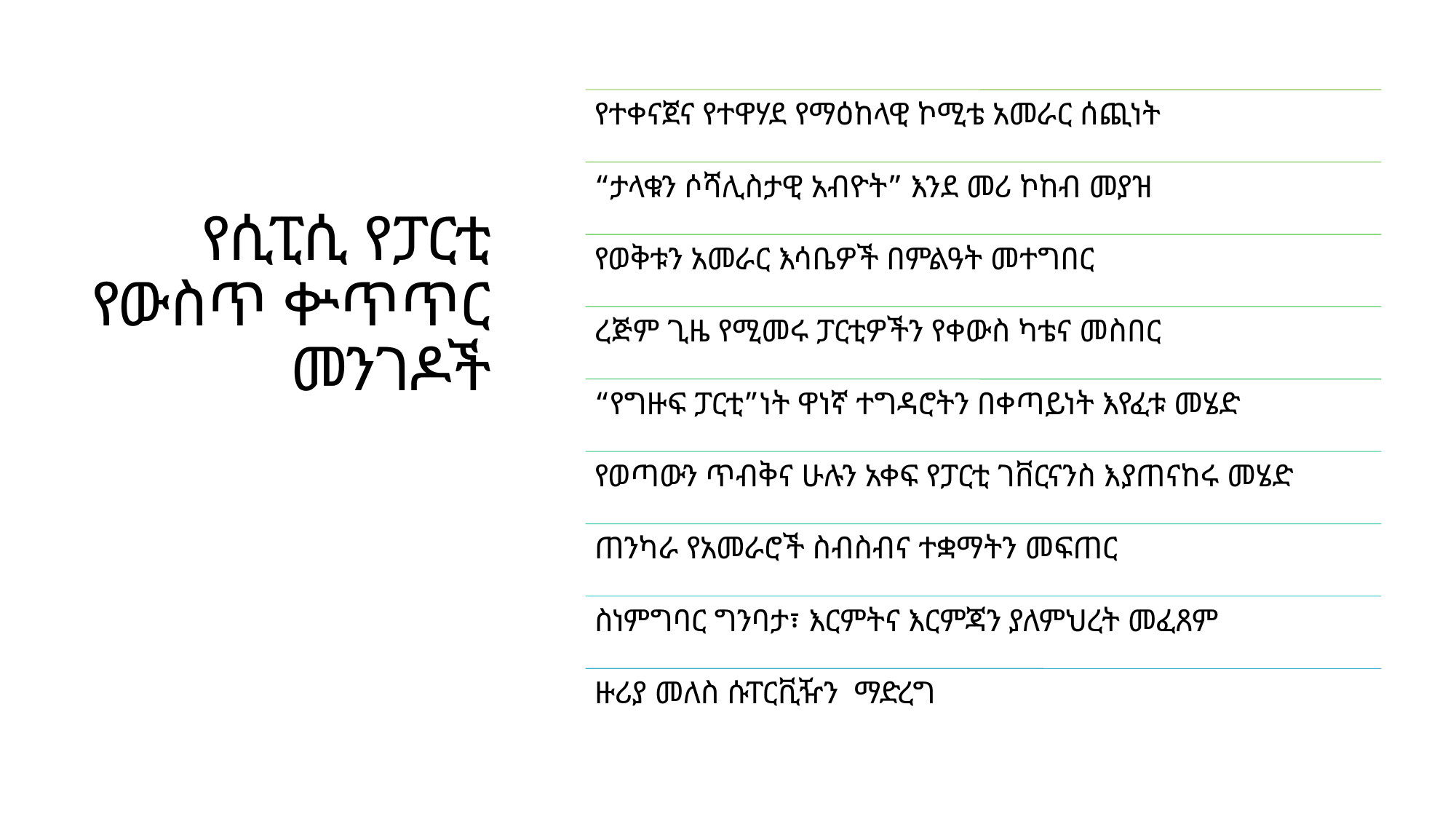

የተቀናጀና የተዋሃደ የማዕከላዊ ኮሚቴ አመራር ሰጪነት
“ታላቁን ሶሻሊስታዊ አብዮት” እንደ መሪ ኮከብ መያዝ
የወቅቱን አመራር እሳቤዎች በምልዓት መተግበር
ረጅም ጊዜ የሚመሩ ፓርቲዎችን የቀውስ ካቴና መስበር
“የግዙፍ ፓርቲ”ነት ዋነኛ ተግዳሮትን በቀጣይነት እየፈቱ መሄድ
የወጣውን ጥብቅና ሁሉን አቀፍ የፓርቲ ገቨርናንስ እያጠናከሩ መሄድ
ጠንካራ የአመራሮች ስብስብና ተቋማትን መፍጠር
ስነምግባር ግንባታ፣ እርምትና እርምጃን ያለምህረት መፈጸም
ዙሪያ መለስ ሱፐርቪዥን  ማድረግ
# የሲፒሲ የፓርቲ የውስጥ ቍጥጥር መንገዶች